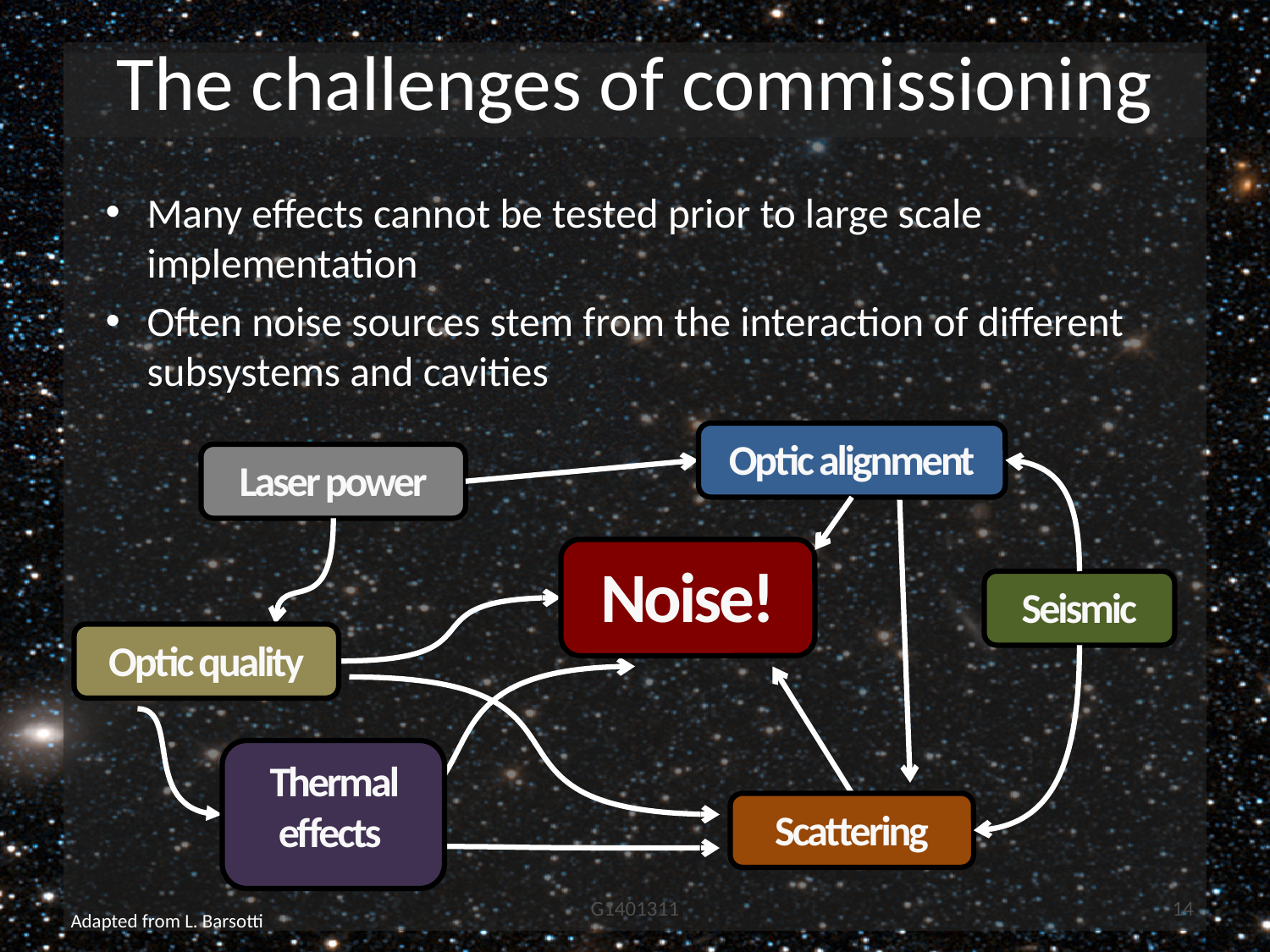

# The challenges of commissioning

Many effects cannot be tested prior to large scale implementation
Often noise sources stem from the interaction of different subsystems and cavities
Optic alignment
Laser power
Noise!
Seismic
Optic quality
Thermal effects
Scattering
G1401311
14
Adapted from L. Barsotti